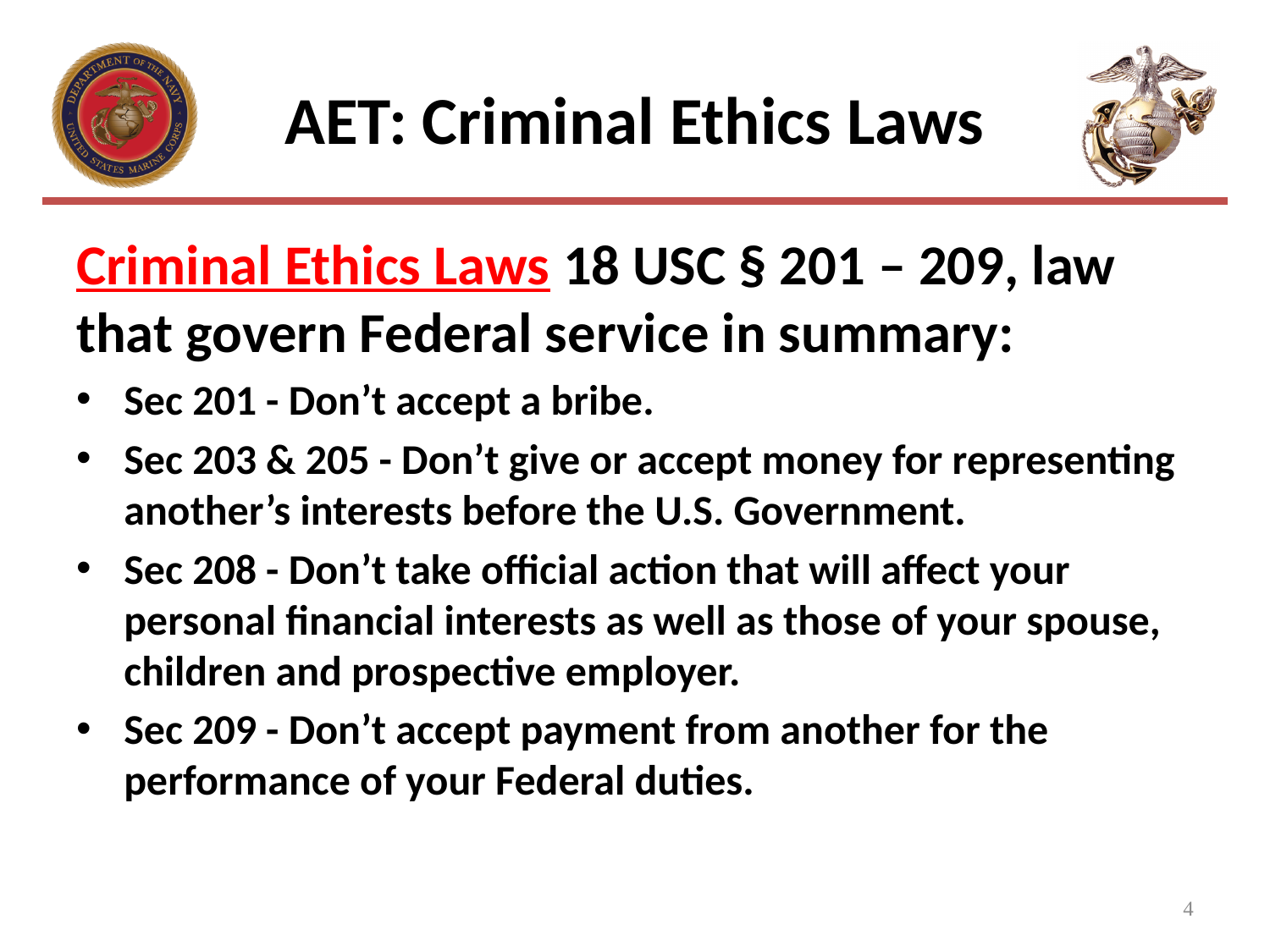

# AET: Criminal Ethics Laws
Criminal Ethics Laws 18 USC § 201 – 209, law  that govern Federal service in summary:
Sec 201 - Don’t accept a bribe.
Sec 203 & 205 - Don’t give or accept money for representing another’s interests before the U.S. Government.
Sec 208 - Don’t take official action that will affect your personal financial interests as well as those of your spouse, children and prospective employer.
Sec 209 - Don’t accept payment from another for the performance of your Federal duties.
4